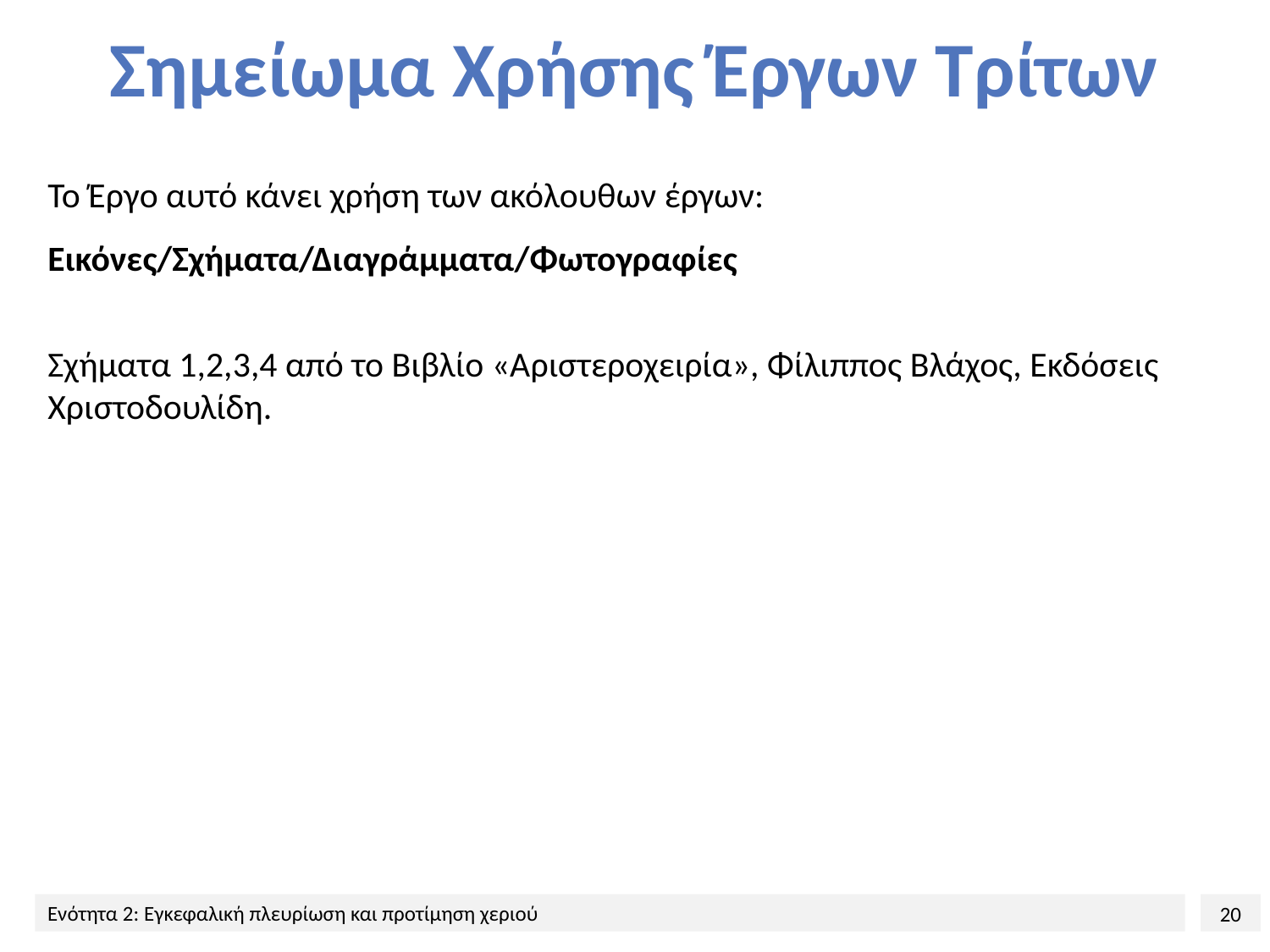

# Σημείωμα Χρήσης Έργων Τρίτων
Το Έργο αυτό κάνει χρήση των ακόλουθων έργων:
Εικόνες/Σχήματα/Διαγράμματα/Φωτογραφίες

Σχήματα 1,2,3,4 από το Βιβλίο «Αριστεροχειρία», Φίλιππος Βλάχος, Εκδόσεις Χριστοδουλίδη.